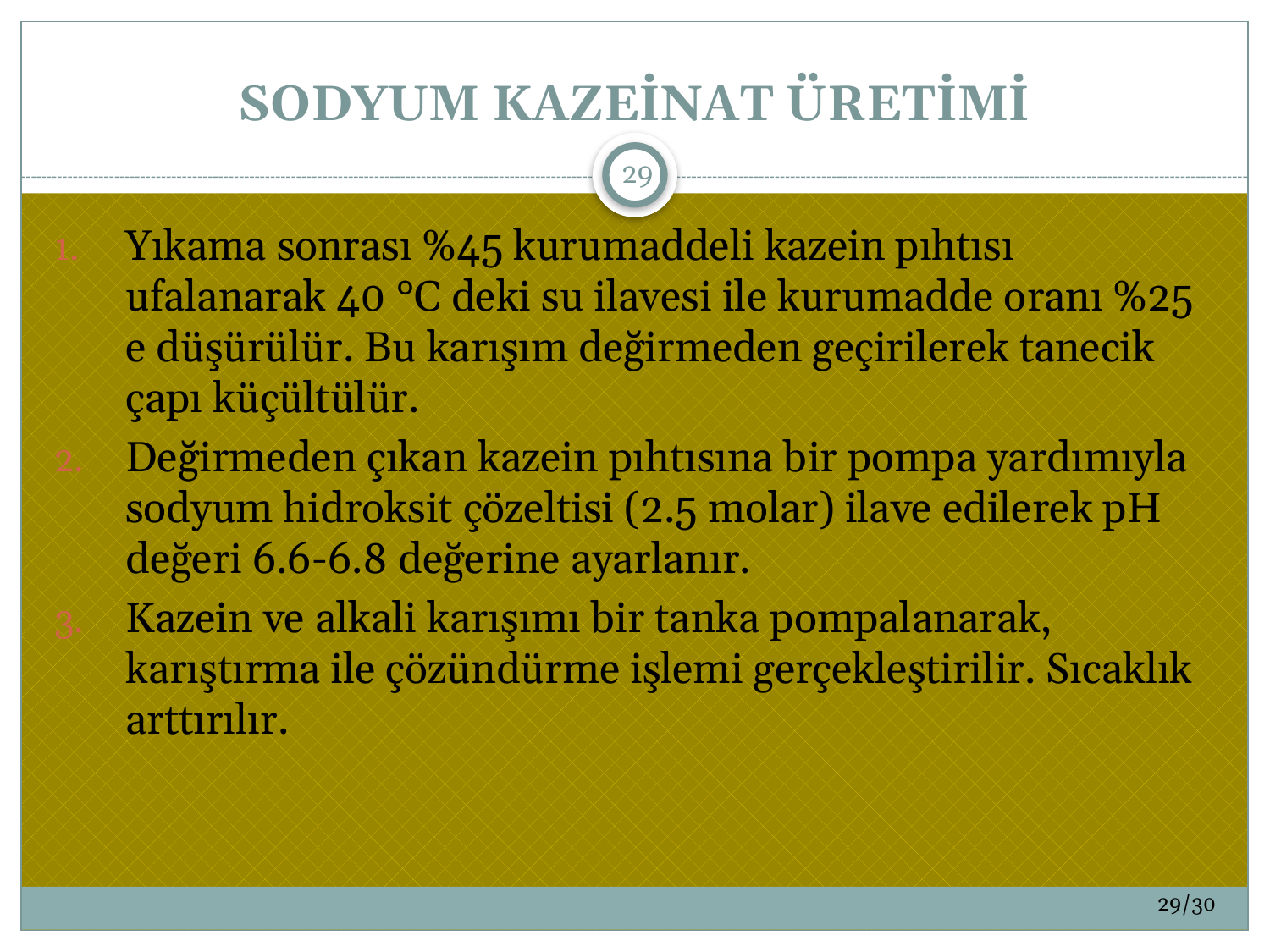

# SODYUM KAZEİNAT ÜRETİMİ
29
Yıkama sonrası %45 kurumaddeli kazein pıhtısı ufalanarak 40 °C deki su ilavesi ile kurumadde oranı %25 e düşürülür. Bu karışım değirmeden geçirilerek tanecik çapı küçültülür.
Değirmeden çıkan kazein pıhtısına bir pompa yardımıyla sodyum hidroksit çözeltisi (2.5 molar) ilave edilerek pH değeri 6.6-6.8 değerine ayarlanır.
Kazein ve alkali karışımı bir tanka pompalanarak, karıştırma ile çözündürme işlemi gerçekleştirilir. Sıcaklık arttırılır.